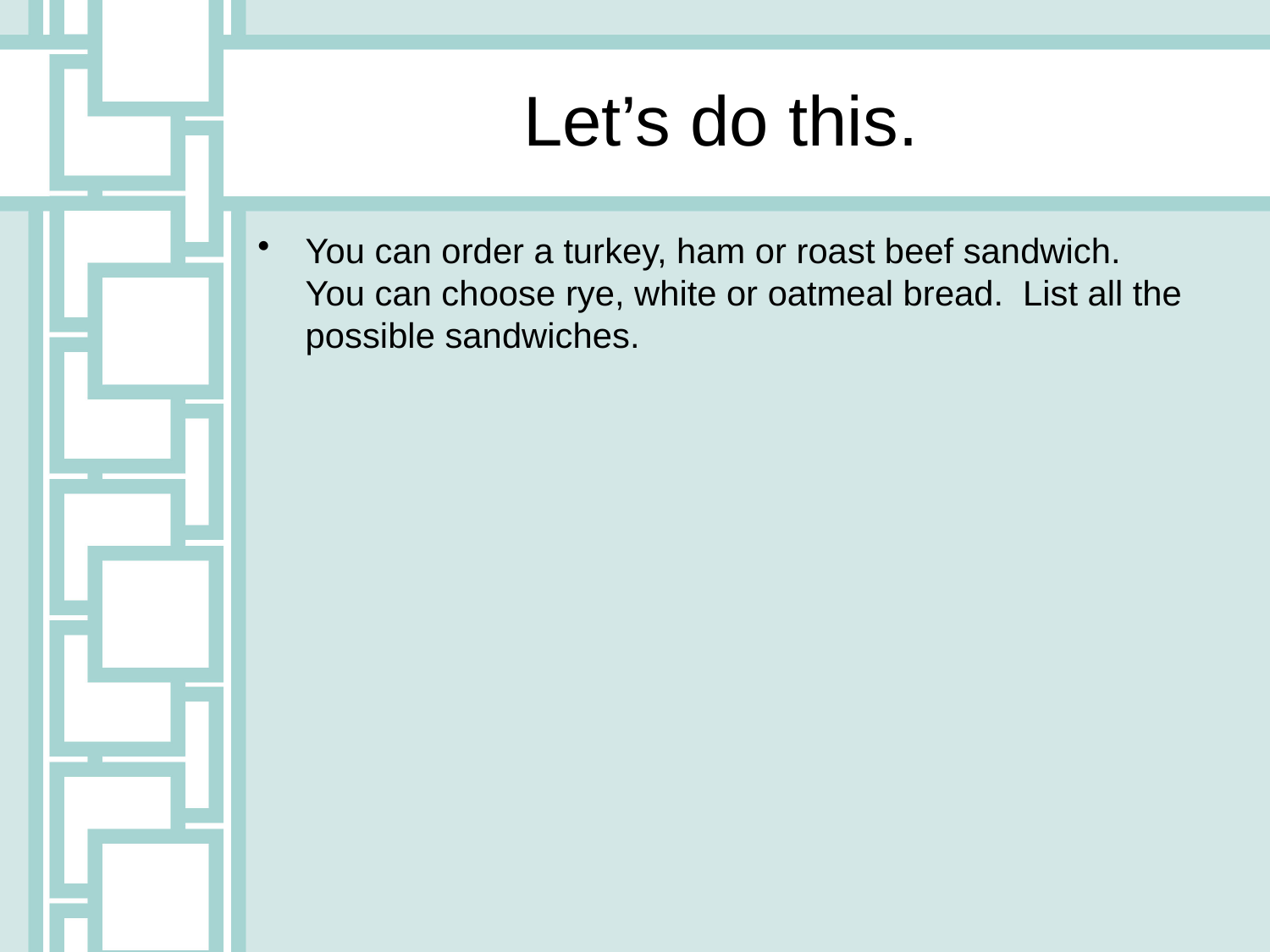

# Let’s do this.
You can order a turkey, ham or roast beef sandwich.  You can choose rye, white or oatmeal bread.  List all the possible sandwiches.